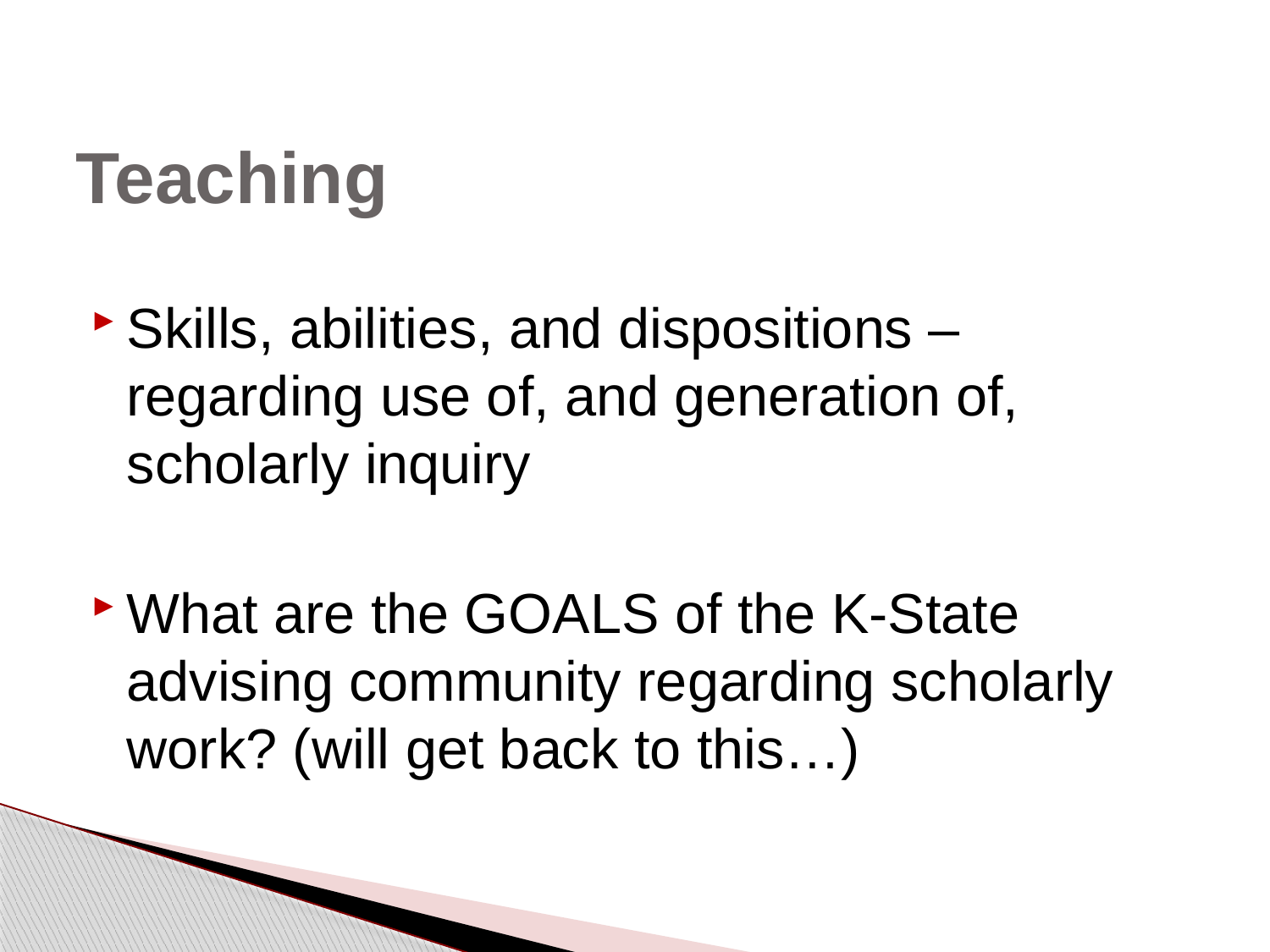

# Teaching
Skills, abilities, and dispositions – regarding use of, and generation of, scholarly inquiry

What are the GOALS of the K-State advising community regarding scholarly work? (will get back to this…)